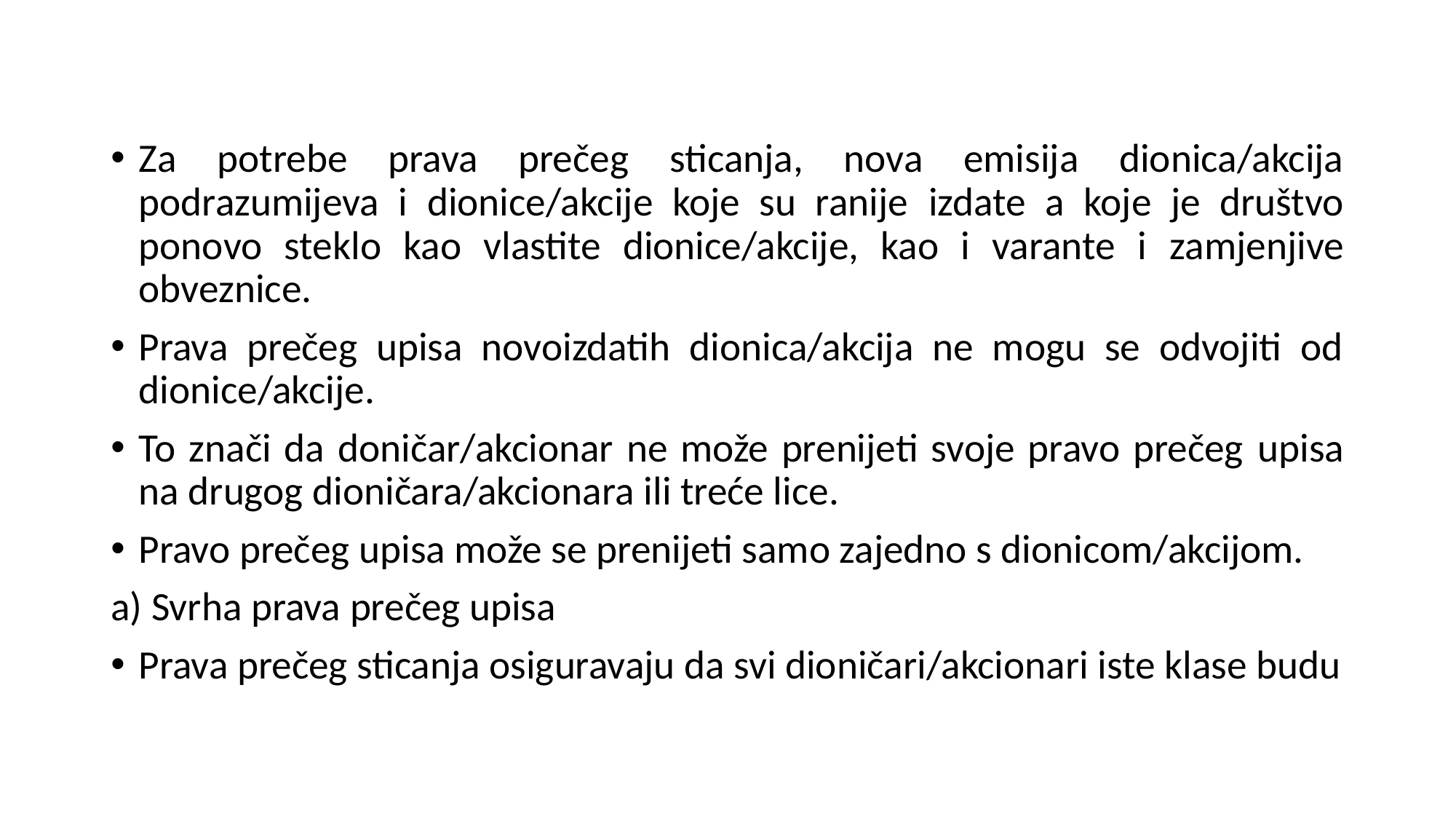

Za potrebe prava prečeg sticanja, nova emisija dionica/akcija podrazumijeva i dionice/akcije koje su ranije izdate a koje je društvo ponovo steklo kao vlastite dionice/akcije, kao i varante i zamjenjive obveznice.
Prava prečeg upisa novoizdatih dionica/akcija ne mogu se odvojiti od dionice/akcije.
To znači da doničar/akcionar ne može prenijeti svoje pravo prečeg upisa na drugog dioničara/akcionara ili treće lice.
Pravo prečeg upisa može se prenijeti samo zajedno s dionicom/akcijom.
a) Svrha prava prečeg upisa
Prava prečeg sticanja osiguravaju da svi dioničari/akcionari iste klase budu